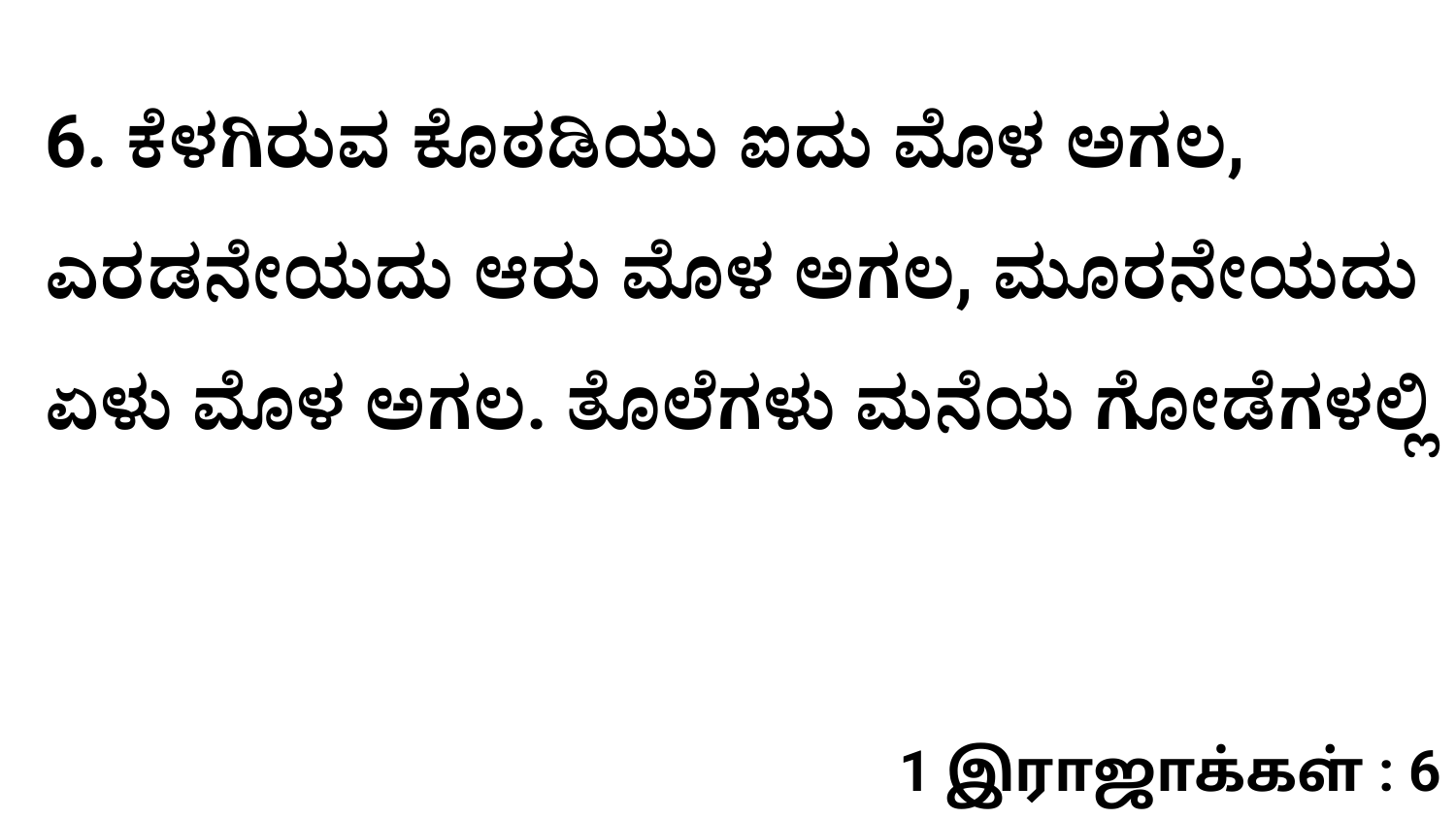

6. ಕೆಳಗಿರುವ ಕೊಠಡಿಯು ಐದು ಮೊಳ ಅಗಲ, ಎರಡನೇಯದು ಆರು ಮೊಳ ಅಗಲ, ಮೂರನೇಯದು ಏಳು ಮೊಳ ಅಗಲ. ತೊಲೆಗಳು ಮನೆಯ ಗೋಡೆಗಳಲ್ಲಿ
1 இராஜாக்கள் : 6